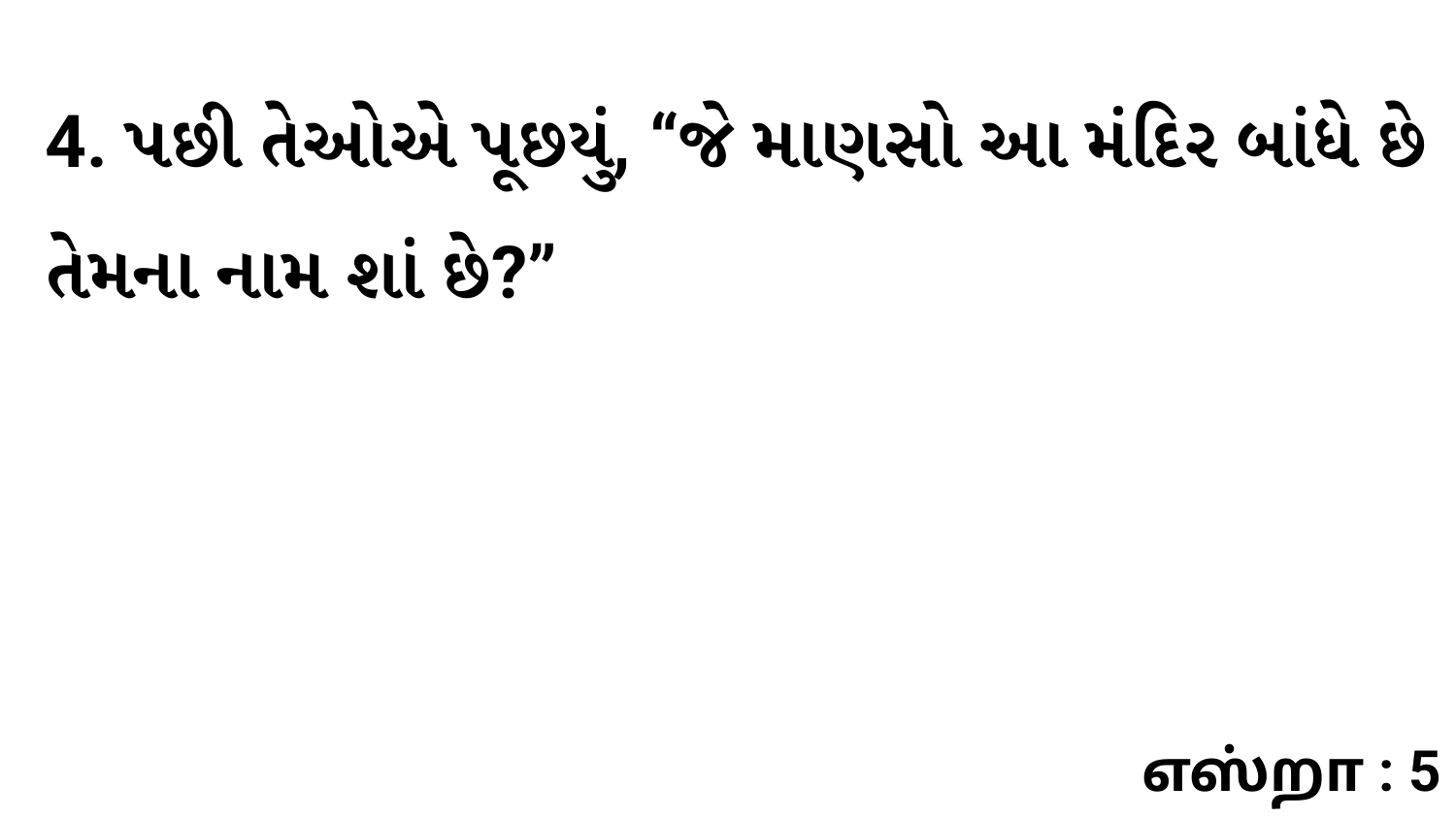

4. પછી તેઓએ પૂછયું, “જે માણસો આ મંદિર બાંધે છે તેમના નામ શાં છે?”
எஸ்றா : 5